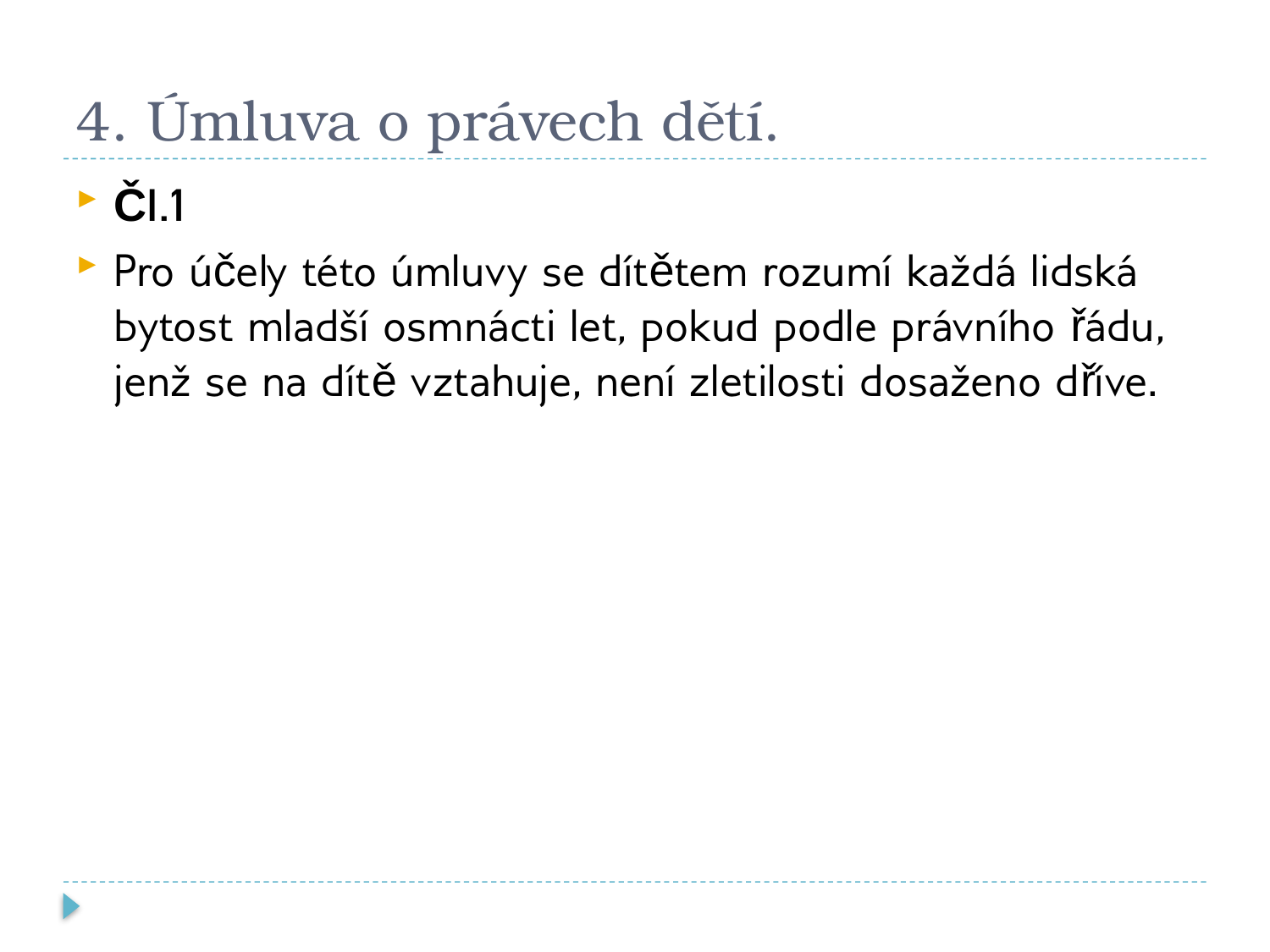

# 4. Úmluva o právech dětí.
Čl.1
Pro účely této úmluvy se dítětem rozumí každá lidská bytost mladší osmnácti let, pokud podle právního řádu, jenž se na dítě vztahuje, není zletilosti dosaženo dříve.